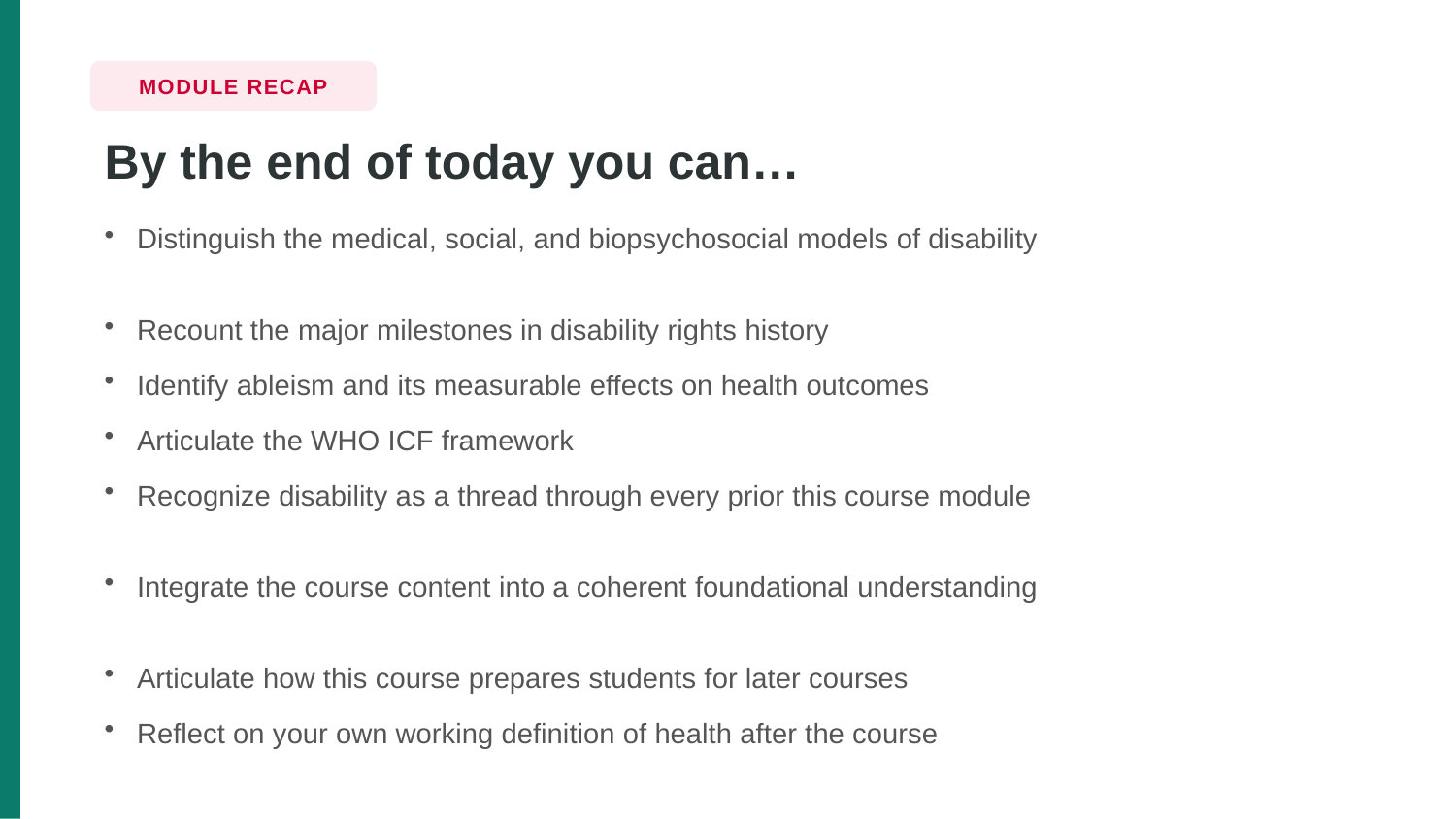

MODULE RECAP
By the end of today you can…
Distinguish the medical, social, and biopsychosocial models of disability
Recount the major milestones in disability rights history
Identify ableism and its measurable effects on health outcomes
Articulate the WHO ICF framework
Recognize disability as a thread through every prior this course module
Integrate the course content into a coherent foundational understanding
Articulate how this course prepares students for later courses
Reflect on your own working definition of health after the course